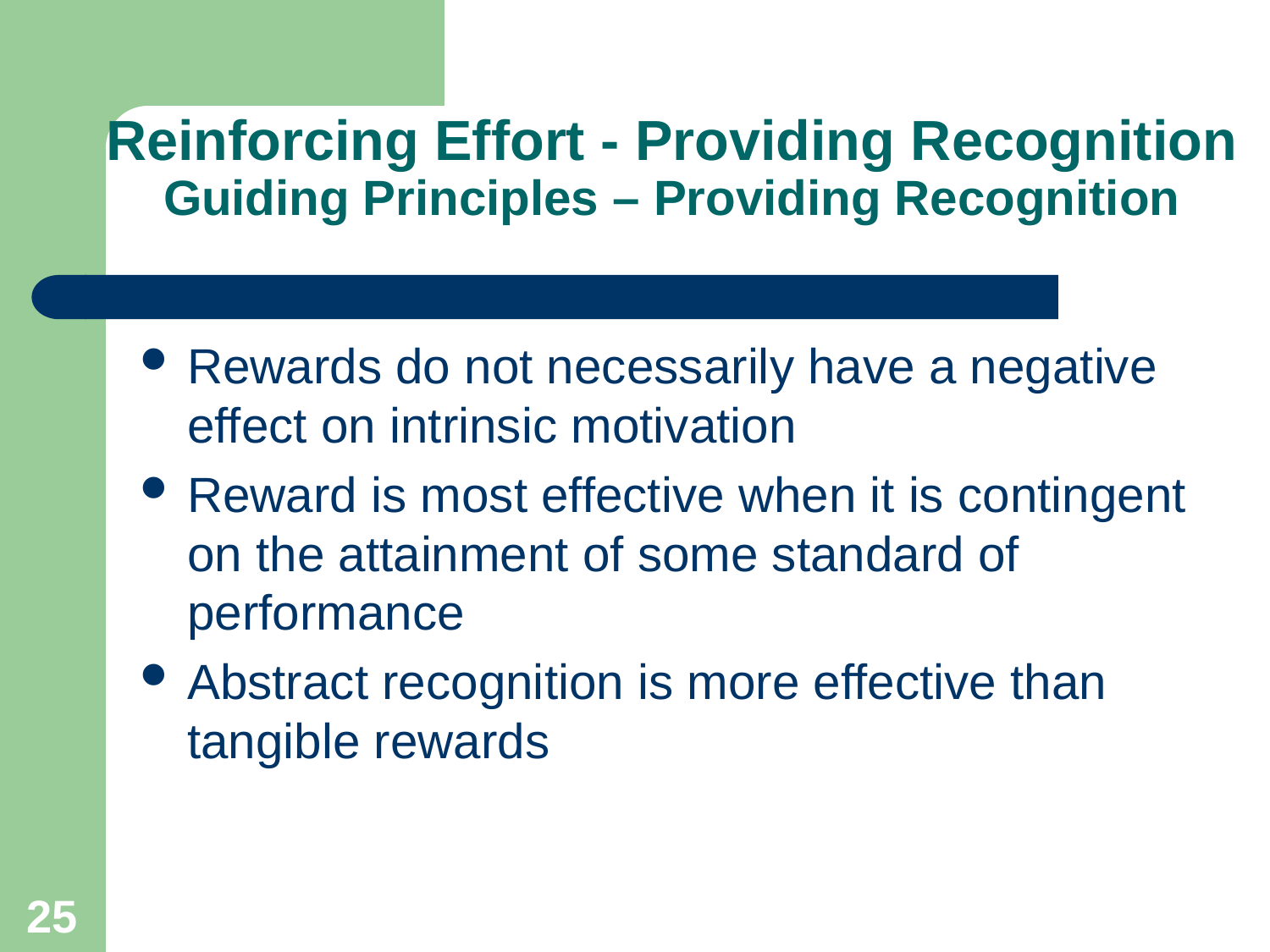

# Reinforcing Effort - Providing Recognition Guiding Principles – Providing Recognition
Rewards do not necessarily have a negative effect on intrinsic motivation
Reward is most effective when it is contingent on the attainment of some standard of performance
Abstract recognition is more effective than tangible rewards
25